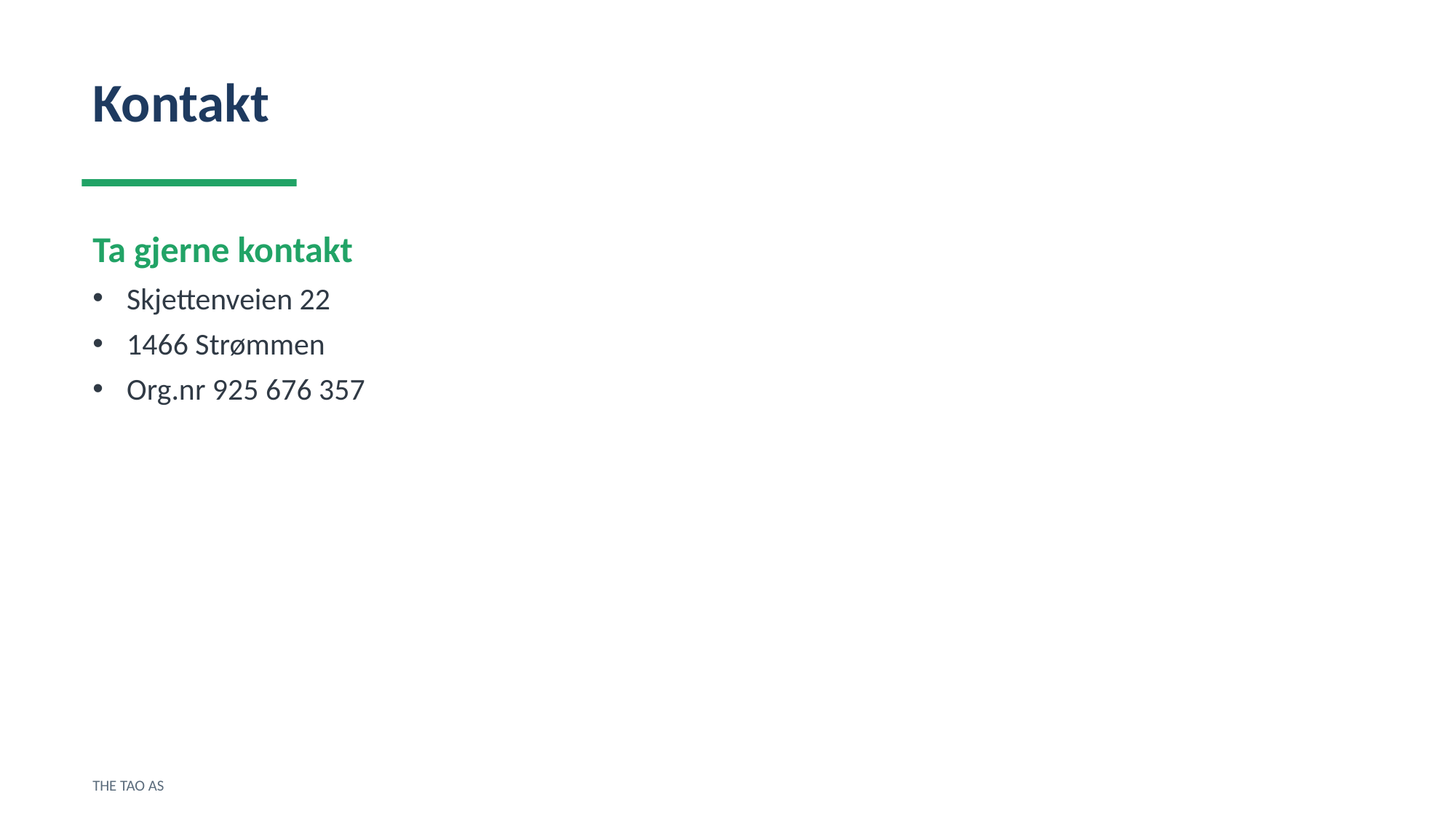

Kontakt

Ta gjerne kontakt
Skjettenveien 22
1466 Strømmen
Org.nr 925 676 357
THE TAO AS